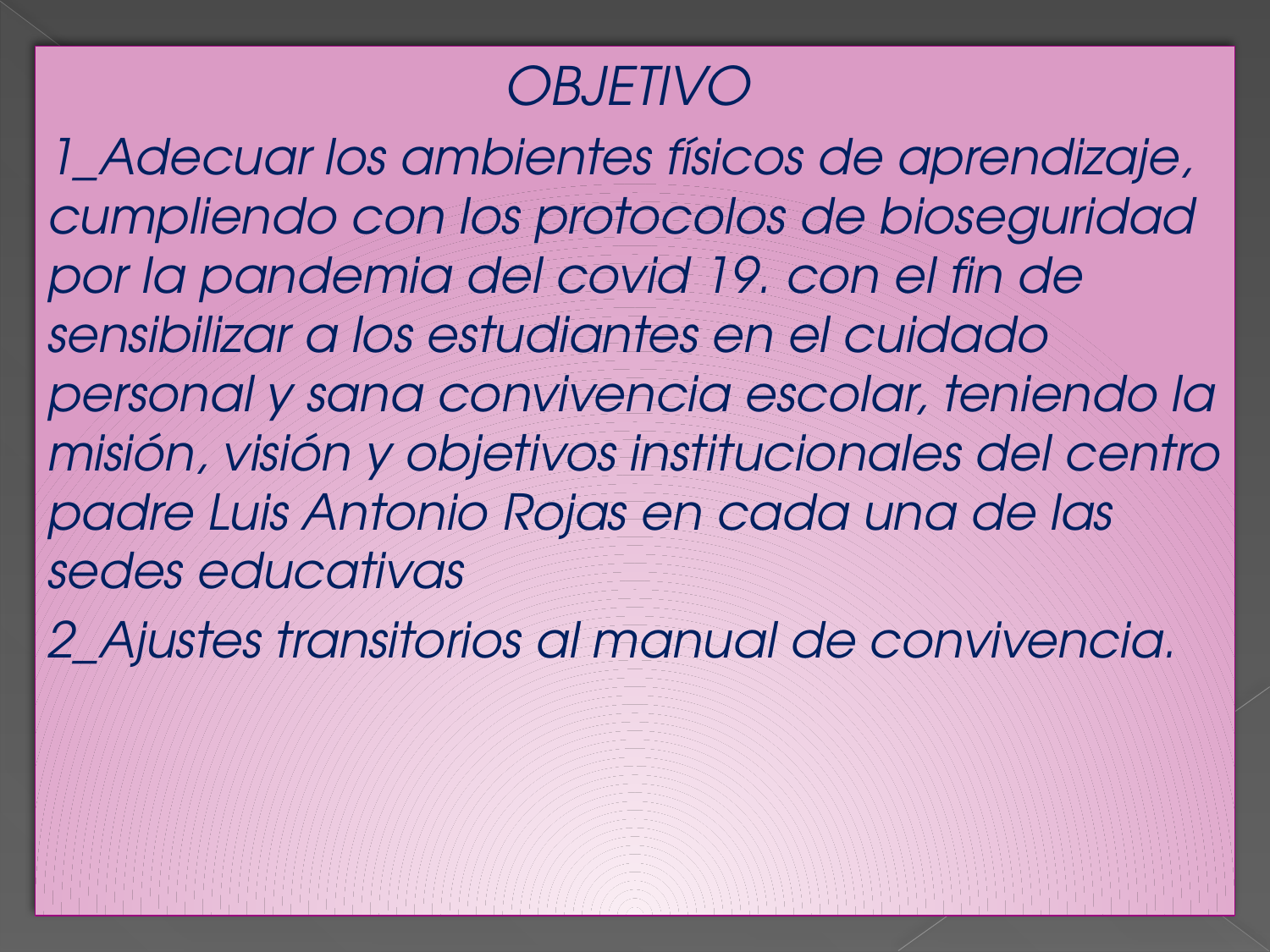

OBJETIVO
1_Adecuar los ambientes físicos de aprendizaje, cumpliendo con los protocolos de bioseguridad por la pandemia del covid 19. con el fin de sensibilizar a los estudiantes en el cuidado personal y sana convivencia escolar, teniendo la misión, visión y objetivos institucionales del centro padre Luis Antonio Rojas en cada una de las sedes educativas
2_Ajustes transitorios al manual de convivencia.
|  |
| --- |